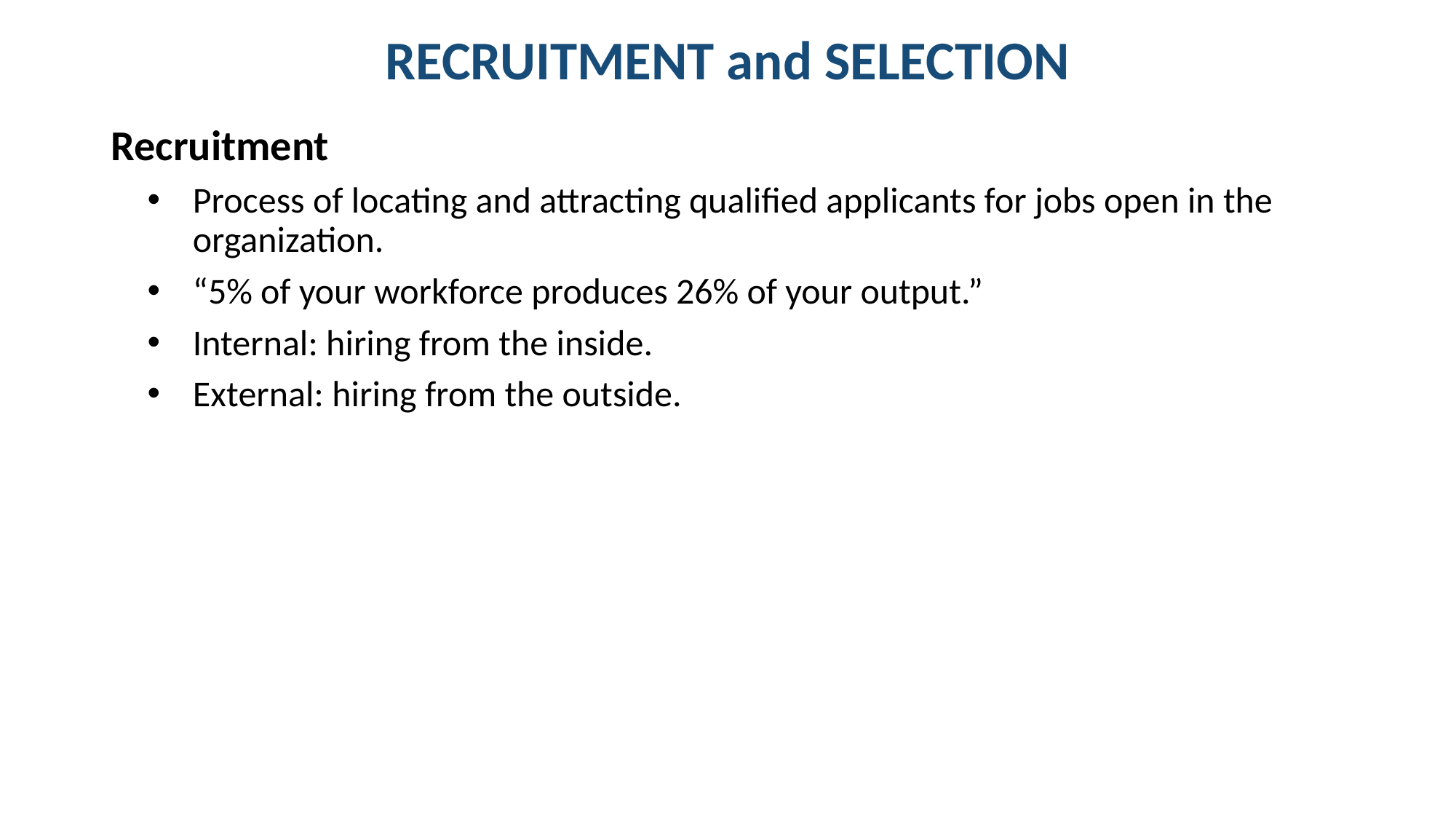

# RECRUITMENT and SELECTION
Recruitment
Process of locating and attracting qualified applicants for jobs open in the organization.
“5% of your workforce produces 26% of your output.”
Internal: hiring from the inside.
External: hiring from the outside.